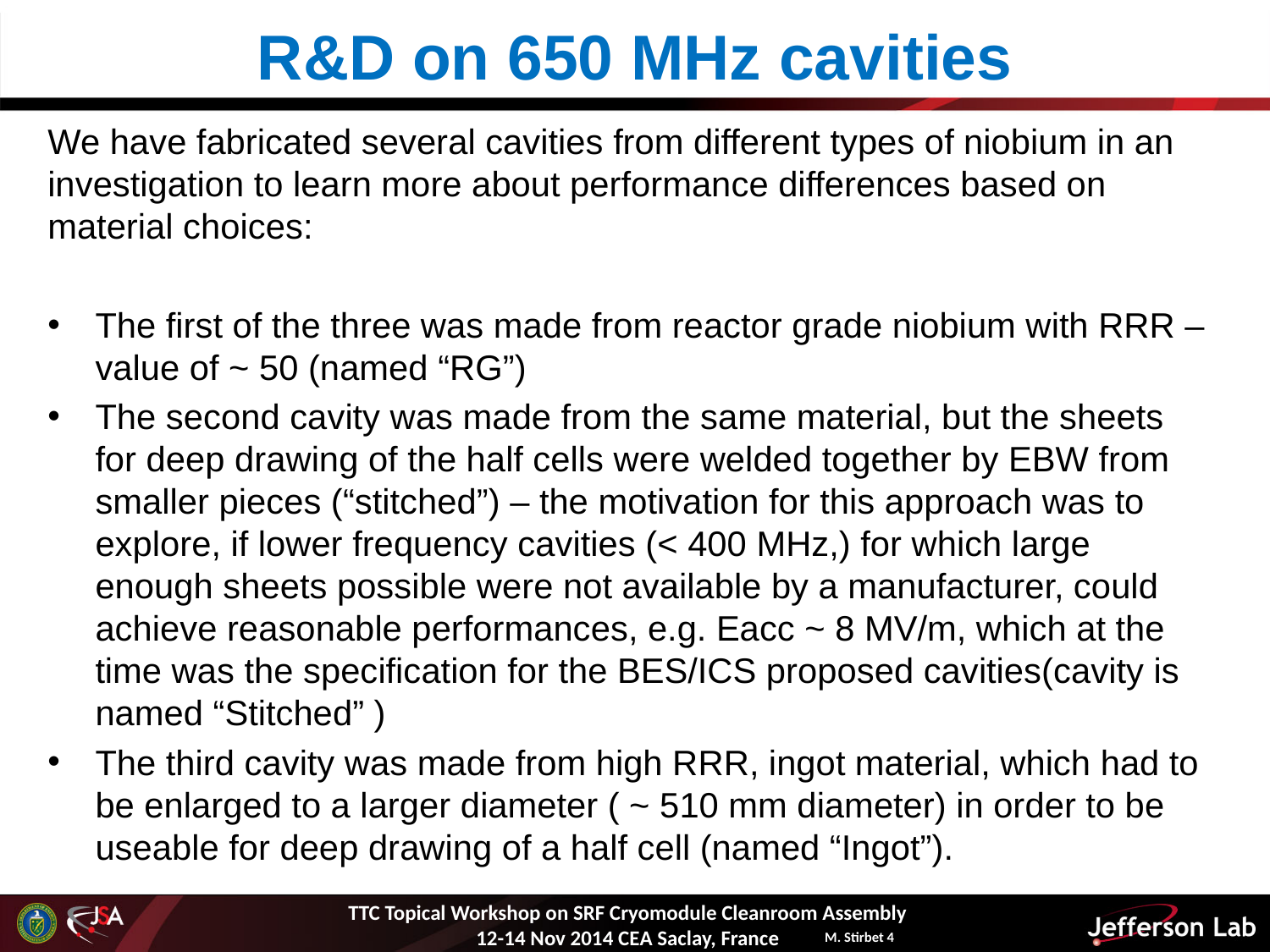

# R&D on 650 MHz cavities
We have fabricated several cavities from different types of niobium in an investigation to learn more about performance differences based on material choices:

The first of the three was made from reactor grade niobium with RRR – value of ~ 50 (named “RG”)
The second cavity was made from the same material, but the sheets for deep drawing of the half cells were welded together by EBW from smaller pieces (“stitched”) – the motivation for this approach was to explore, if lower frequency cavities (< 400 MHz,) for which large enough sheets possible were not available by a manufacturer, could achieve reasonable performances, e.g. Eacc ~ 8 MV/m, which at the time was the specification for the BES/ICS proposed cavities(cavity is named “Stitched” )
The third cavity was made from high RRR, ingot material, which had to be enlarged to a larger diameter ( ~ 510 mm diameter) in order to be useable for deep drawing of a half cell (named “Ingot”).
TTC Topical Workshop on SRF Cryomodule Cleanroom Assembly
12-14 Nov 2014 CEA Saclay, France
M. Stirbet 4